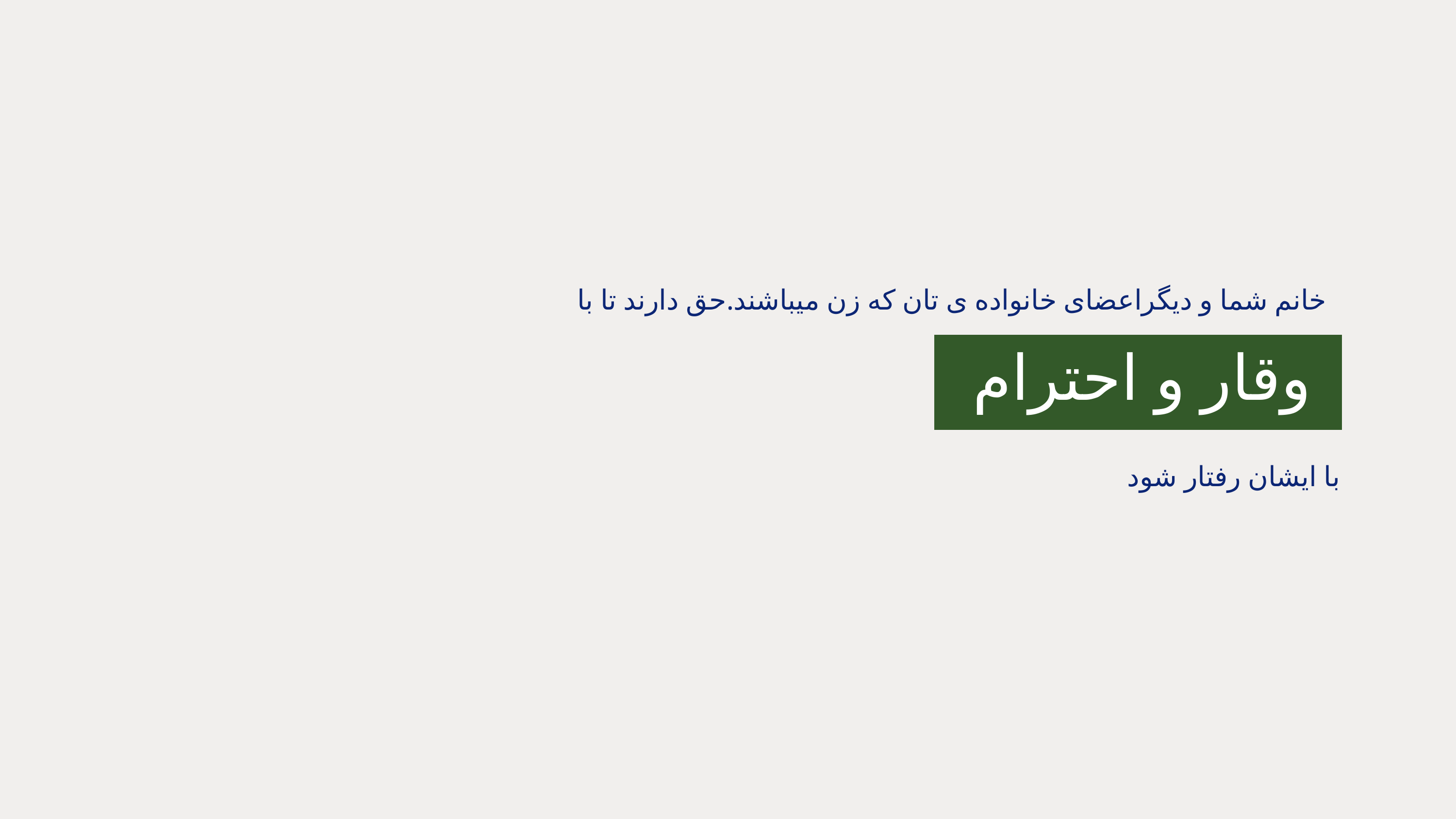

خانم شما و دیگراعضای خانواده ی تان که زن میباشند.حق دارند تا با
وقار و احترام

با ایشان رفتار شود